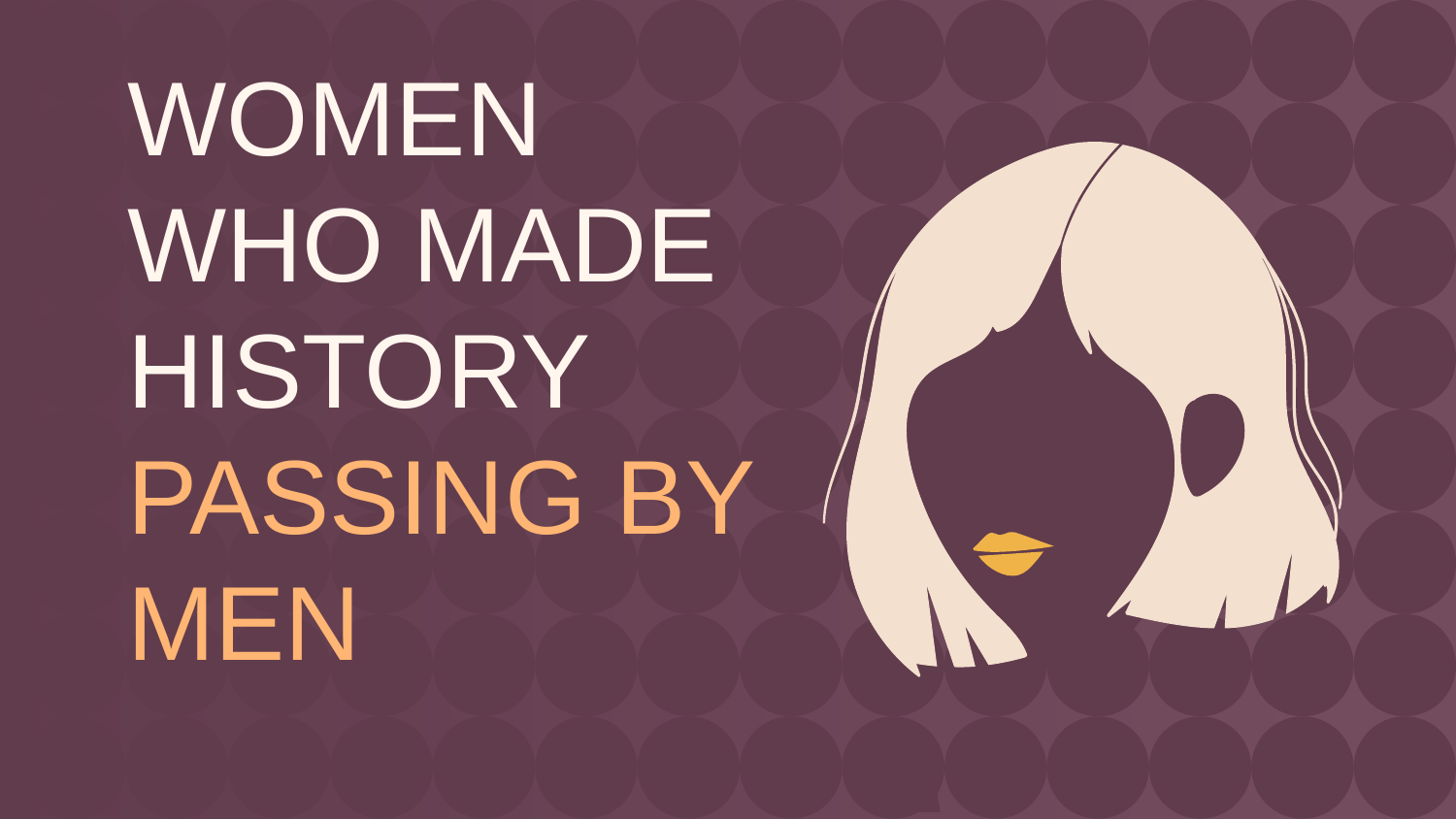

# WOMEN WHO MADE HISTORY PASSING BY MEN